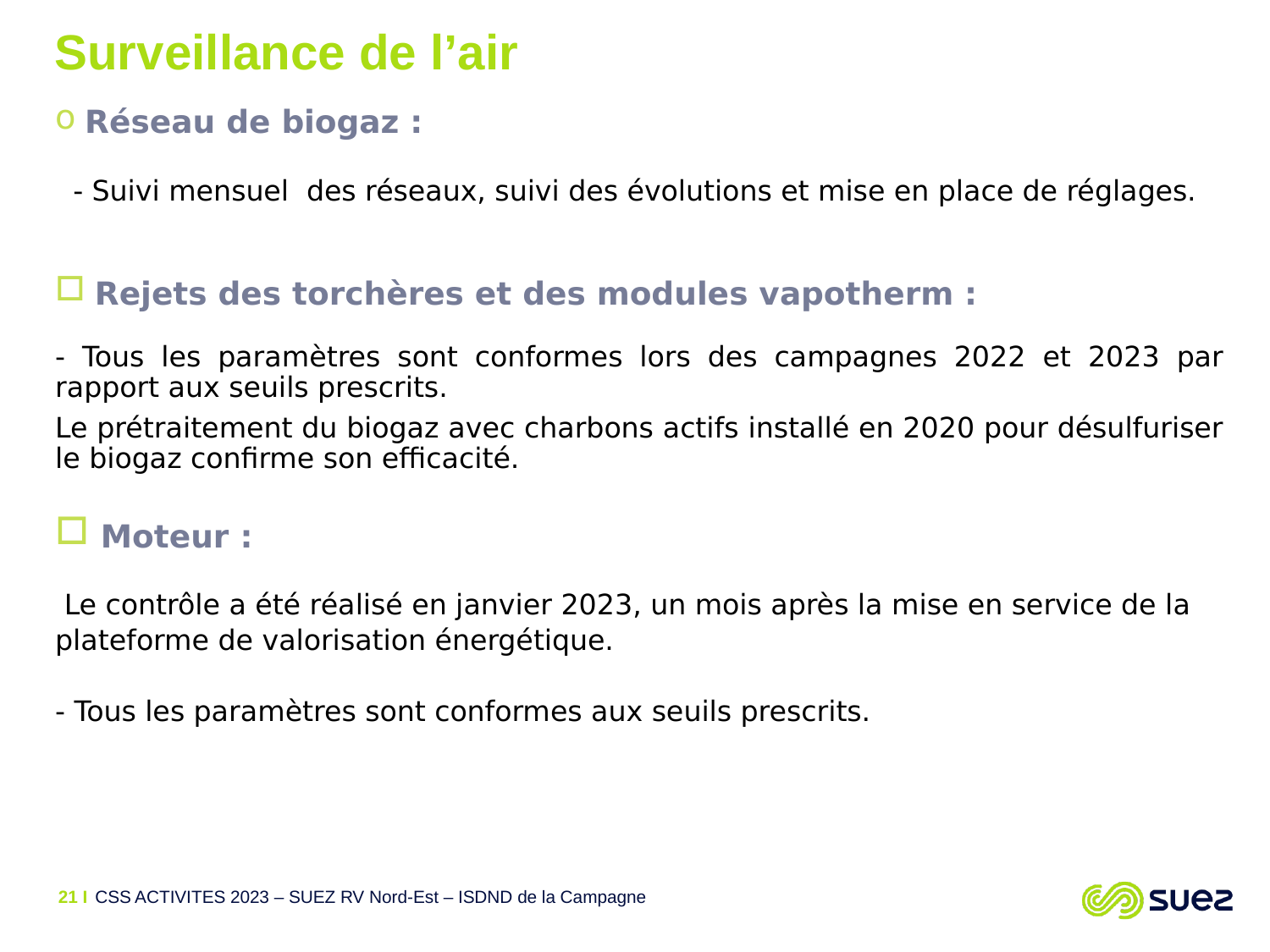

Surveillance de l’air
 Réseau de biogaz :

  - Suivi mensuel  des réseaux, suivi des évolutions et mise en place de réglages.

 Rejets des torchères et des modules vapotherm :

- Tous les paramètres sont conformes lors des campagnes 2022 et 2023 par rapport aux seuils prescrits.
Le prétraitement du biogaz avec charbons actifs installé en 2020 pour désulfuriser le biogaz confirme son efficacité.

 Moteur :

 Le contrôle a été réalisé en janvier 2023, un mois après la mise en service de la plateforme de valorisation énergétique.

- Tous les paramètres sont conformes aux seuils prescrits.

BER 1 et 2
matériaux
21 I
CSS ACTIVITES 2023 – SUEZ RV Nord-Est – ISDND de la Campagne